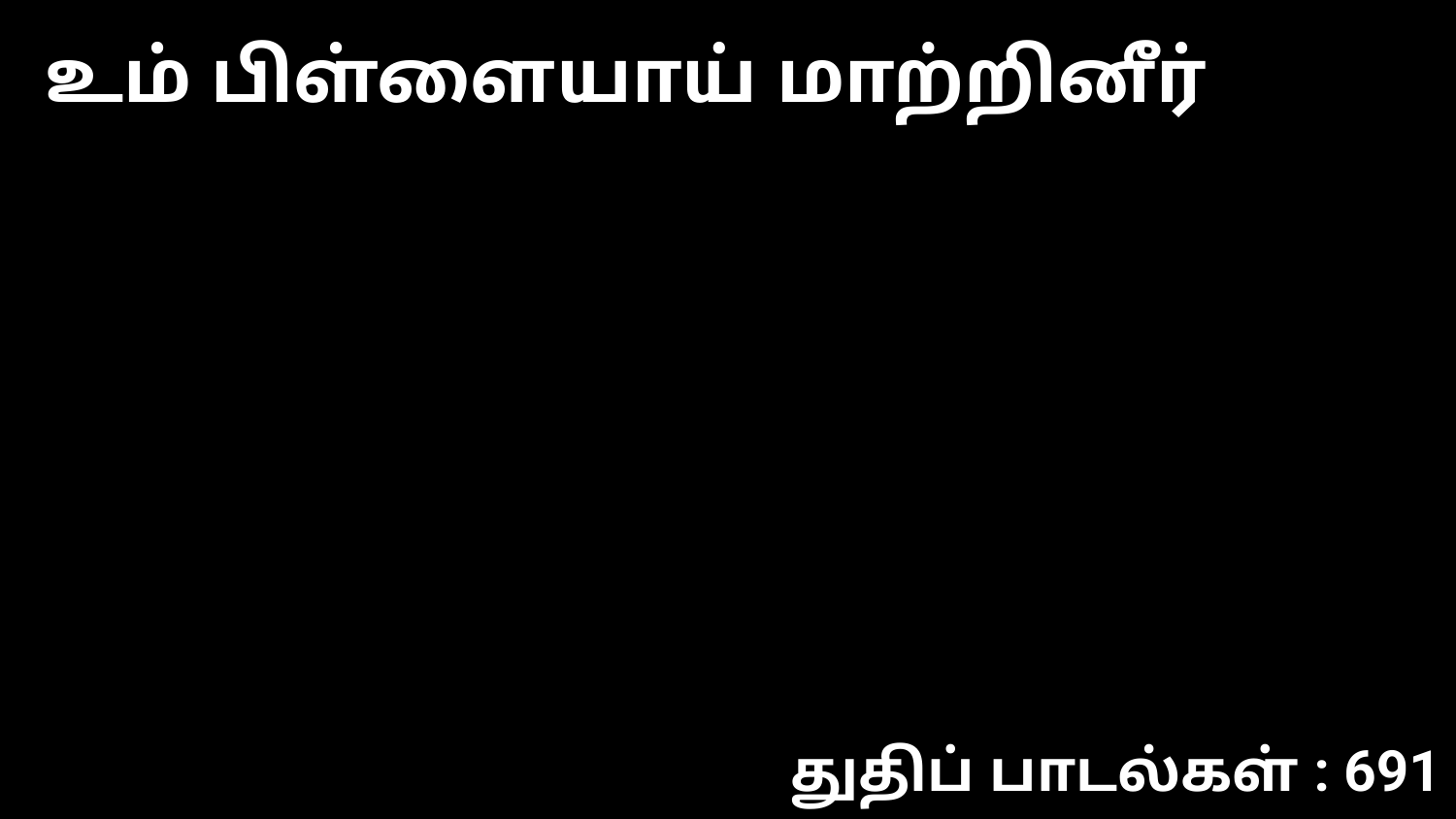

உம் பிள்ளையாய் மாற்றினீர்
துதிப் பாடல்கள் : 691